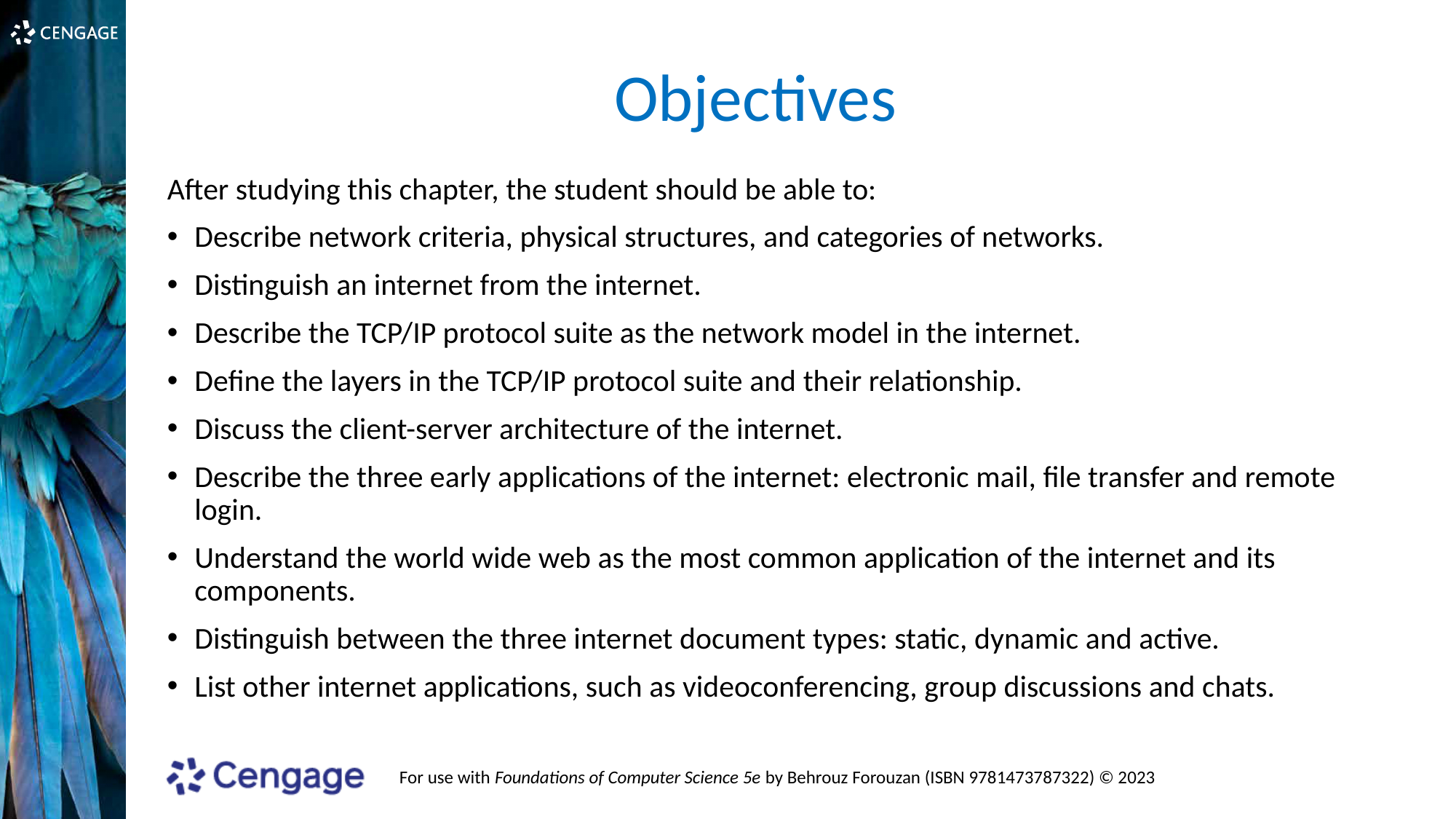

# Objectives
After studying this chapter, the student should be able to:
Describe network criteria, physical structures, and categories of networks.
Distinguish an internet from the internet.
Describe the TCP/IP protocol suite as the network model in the internet.
Define the layers in the TCP/IP protocol suite and their relationship.
Discuss the client-server architecture of the internet.
Describe the three early applications of the internet: electronic mail, file transfer and remote login.
Understand the world wide web as the most common application of the internet and its components.
Distinguish between the three internet document types: static, dynamic and active.
List other internet applications, such as videoconferencing, group discussions and chats.